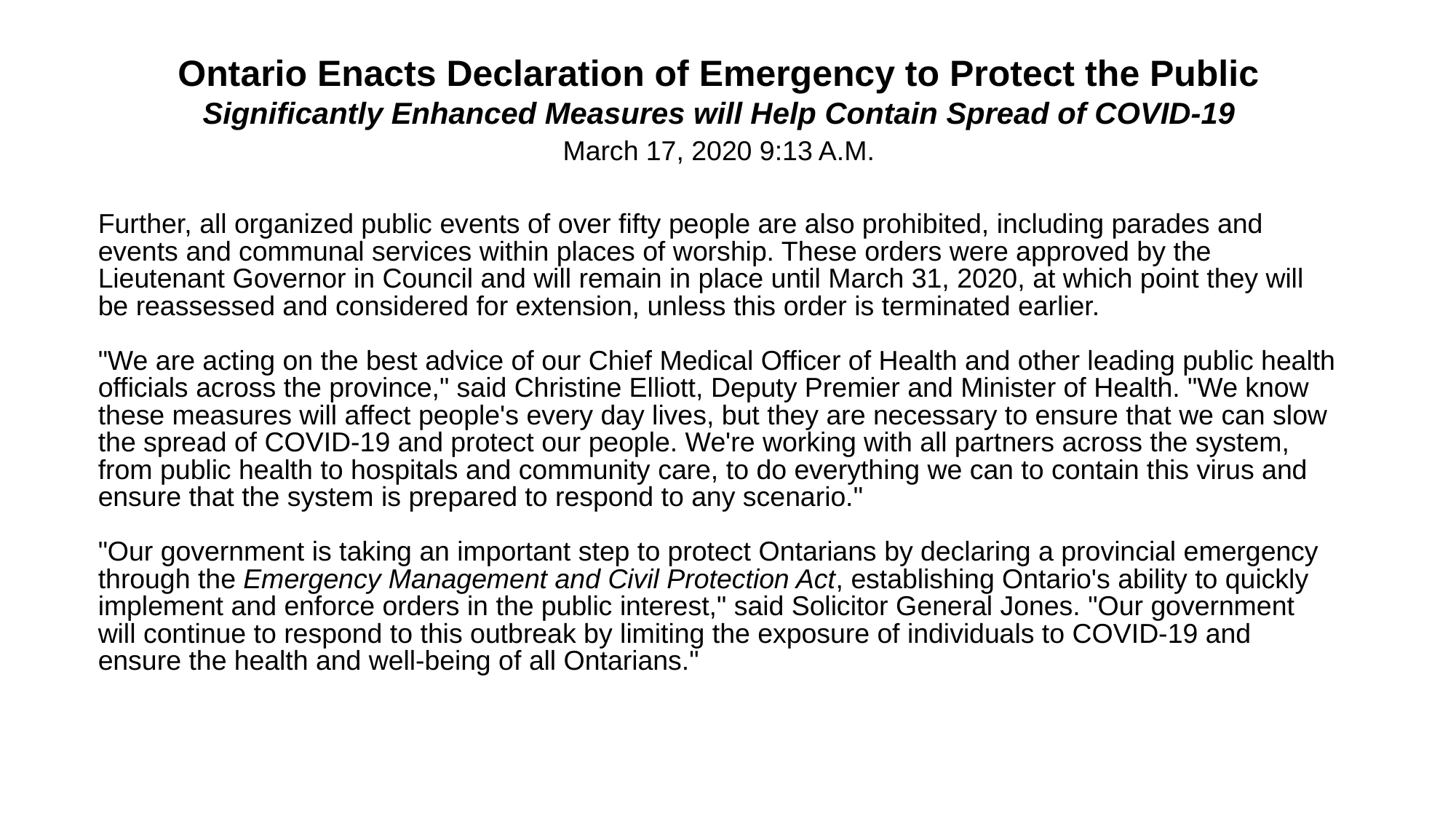

Ontario Enacts Declaration of Emergency to Protect the Public
Significantly Enhanced Measures will Help Contain Spread of COVID-19
March 17, 2020 9:13 A.M.

Further, all organized public events of over fifty people are also prohibited, including parades and events and communal services within places of worship. These orders were approved by the Lieutenant Governor in Council and will remain in place until March 31, 2020, at which point they will be reassessed and considered for extension, unless this order is terminated earlier.
"We are acting on the best advice of our Chief Medical Officer of Health and other leading public health officials across the province," said Christine Elliott, Deputy Premier and Minister of Health. "We know these measures will affect people's every day lives, but they are necessary to ensure that we can slow the spread of COVID-19 and protect our people. We're working with all partners across the system, from public health to hospitals and community care, to do everything we can to contain this virus and ensure that the system is prepared to respond to any scenario."
"Our government is taking an important step to protect Ontarians by declaring a provincial emergency through the Emergency Management and Civil Protection Act, establishing Ontario's ability to quickly implement and enforce orders in the public interest," said Solicitor General Jones. "Our government will continue to respond to this outbreak by limiting the exposure of individuals to COVID-19 and ensure the health and well-being of all Ontarians."